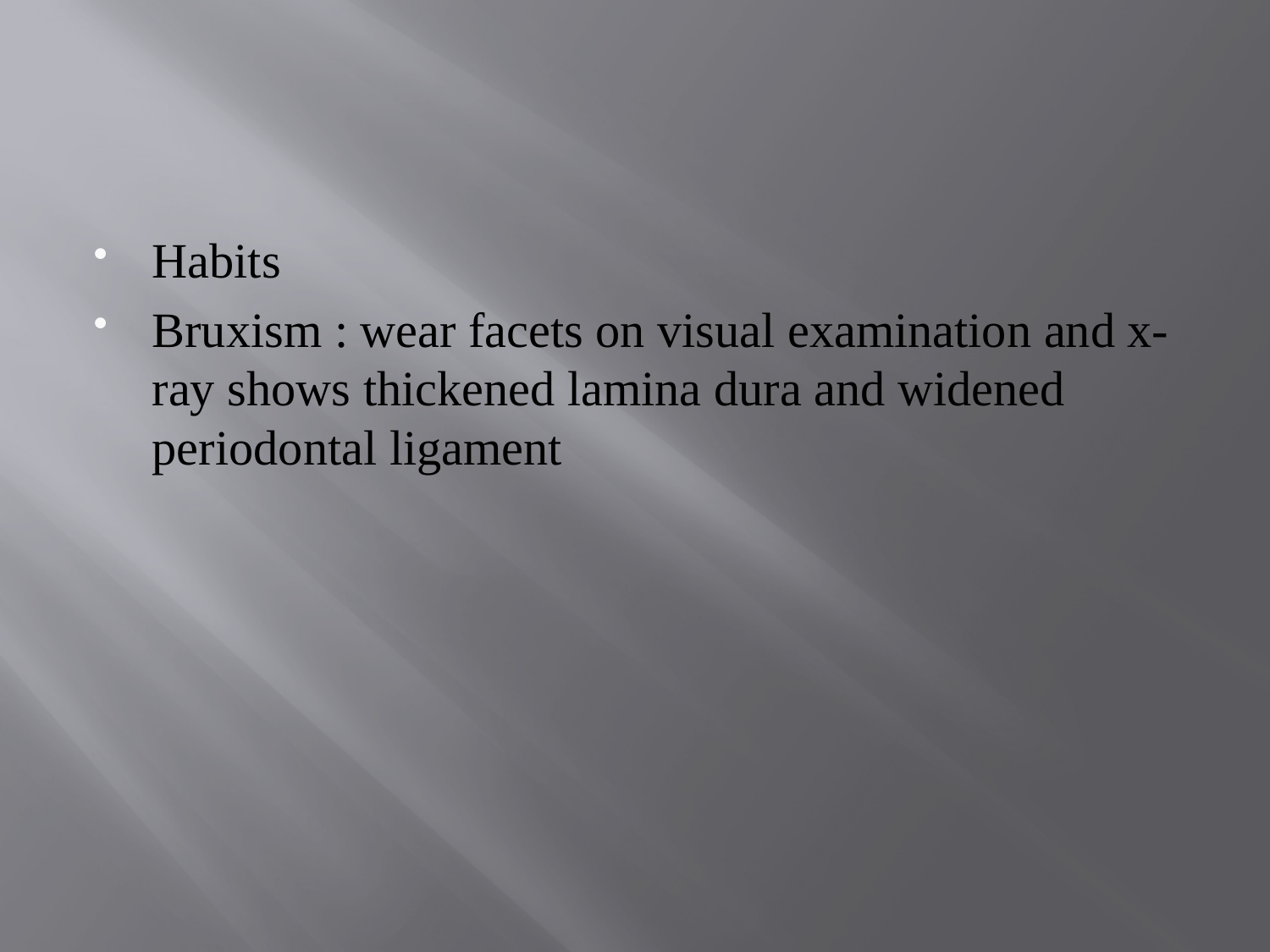

#
Habits
Bruxism : wear facets on visual examination and x-ray shows thickened lamina dura and widened periodontal ligament